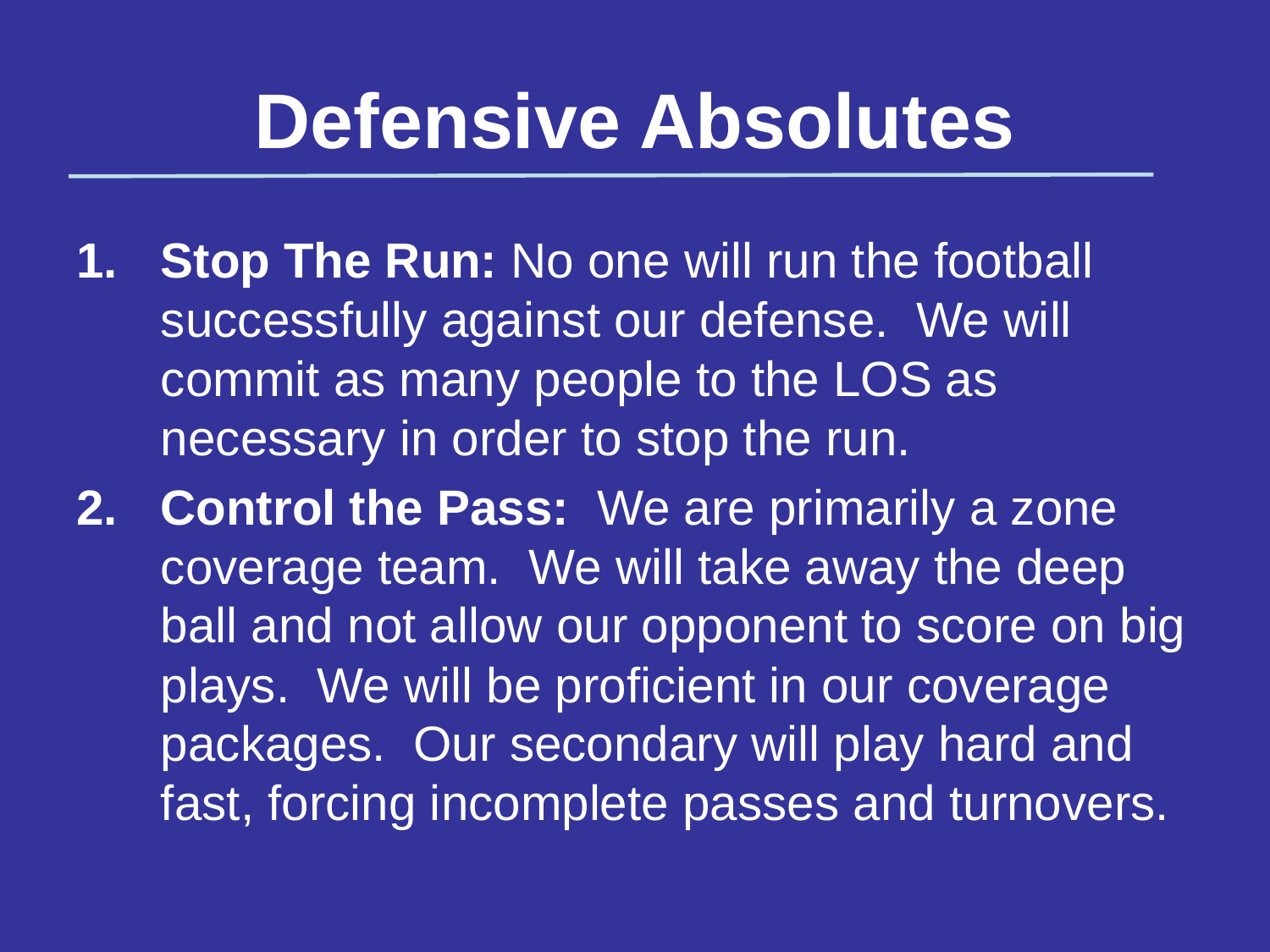

# Defensive Absolutes

Stop The Run: No one will run the football successfully against our defense.  We will commit as many people to the LOS as necessary in order to stop the run.
Control the Pass:  We are primarily a zone coverage team.  We will take away the deep ball and not allow our opponent to score on big plays.  We will be proficient in our coverage packages.  Our secondary will play hard and fast, forcing incomplete passes and turnovers.